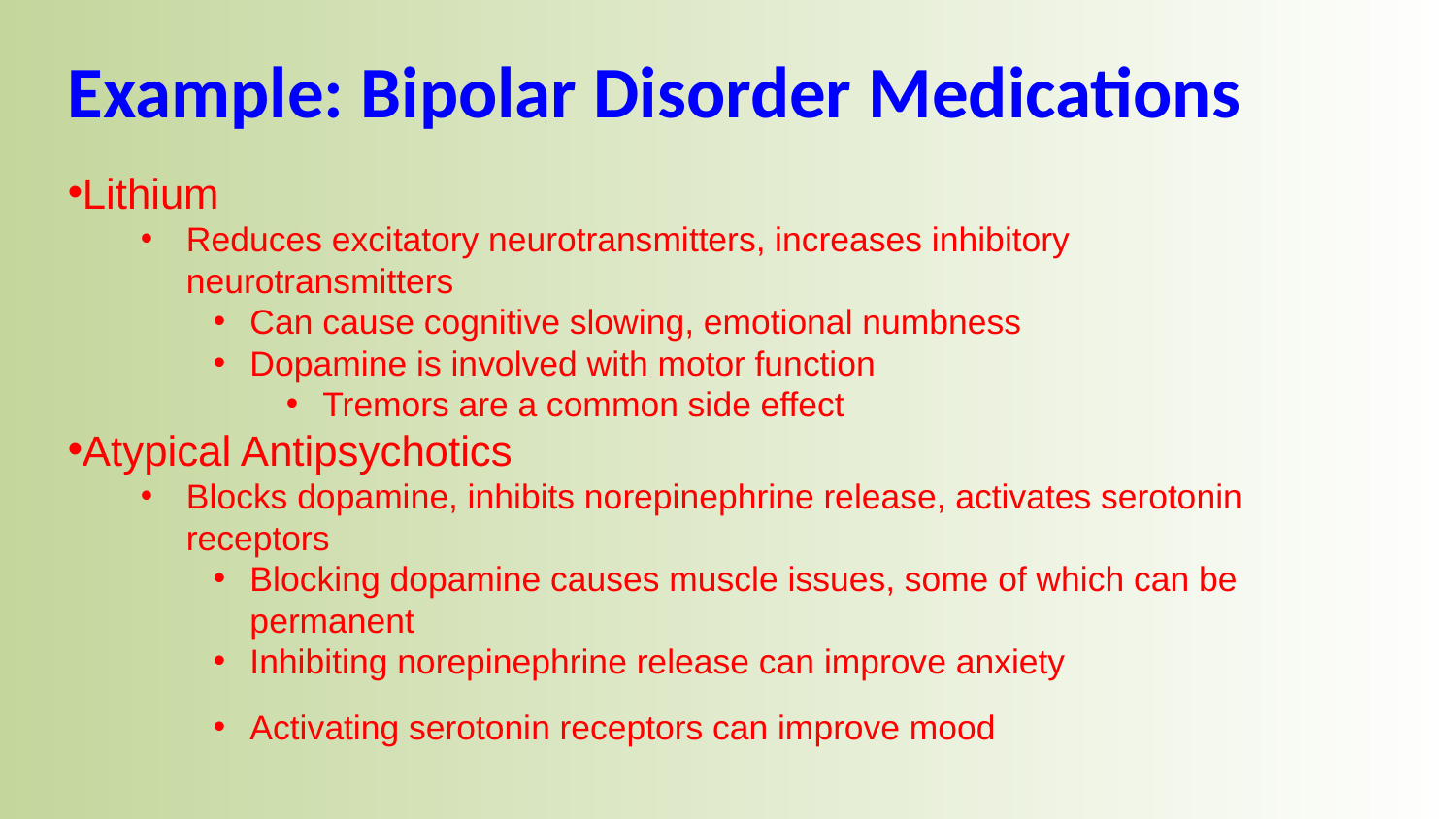

Example: Bipolar Disorder Medications
Lithium
Reduces excitatory neurotransmitters, increases inhibitory neurotransmitters
Can cause cognitive slowing, emotional numbness
Dopamine is involved with motor function
Tremors are a common side effect
Atypical Antipsychotics
Blocks dopamine, inhibits norepinephrine release, activates serotonin receptors
Blocking dopamine causes muscle issues, some of which can be permanent
Inhibiting norepinephrine release can improve anxiety
Activating serotonin receptors can improve mood